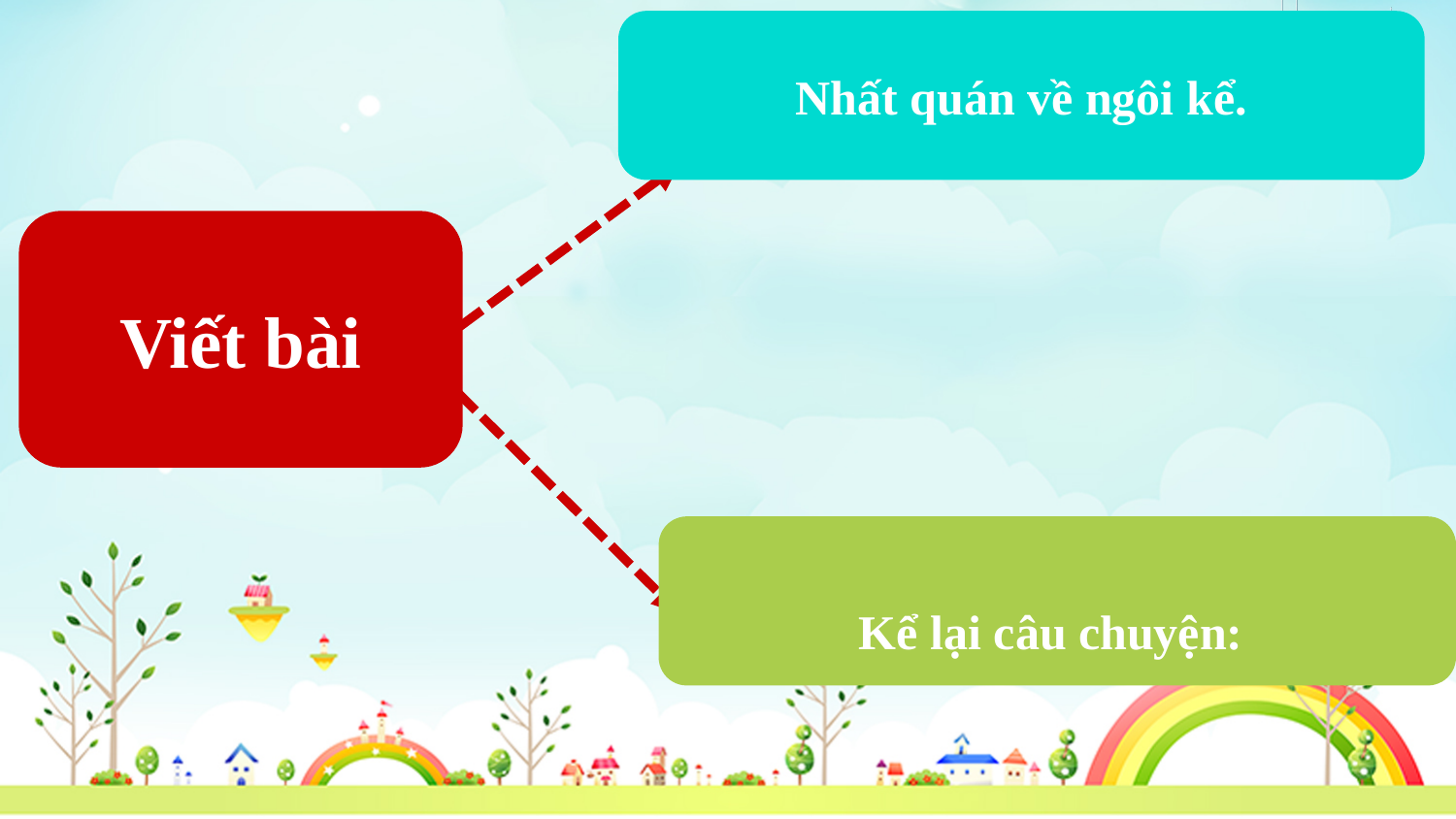

Nhất quán về ngôi kể.
Viết bài

Kể lại câu chuyện: